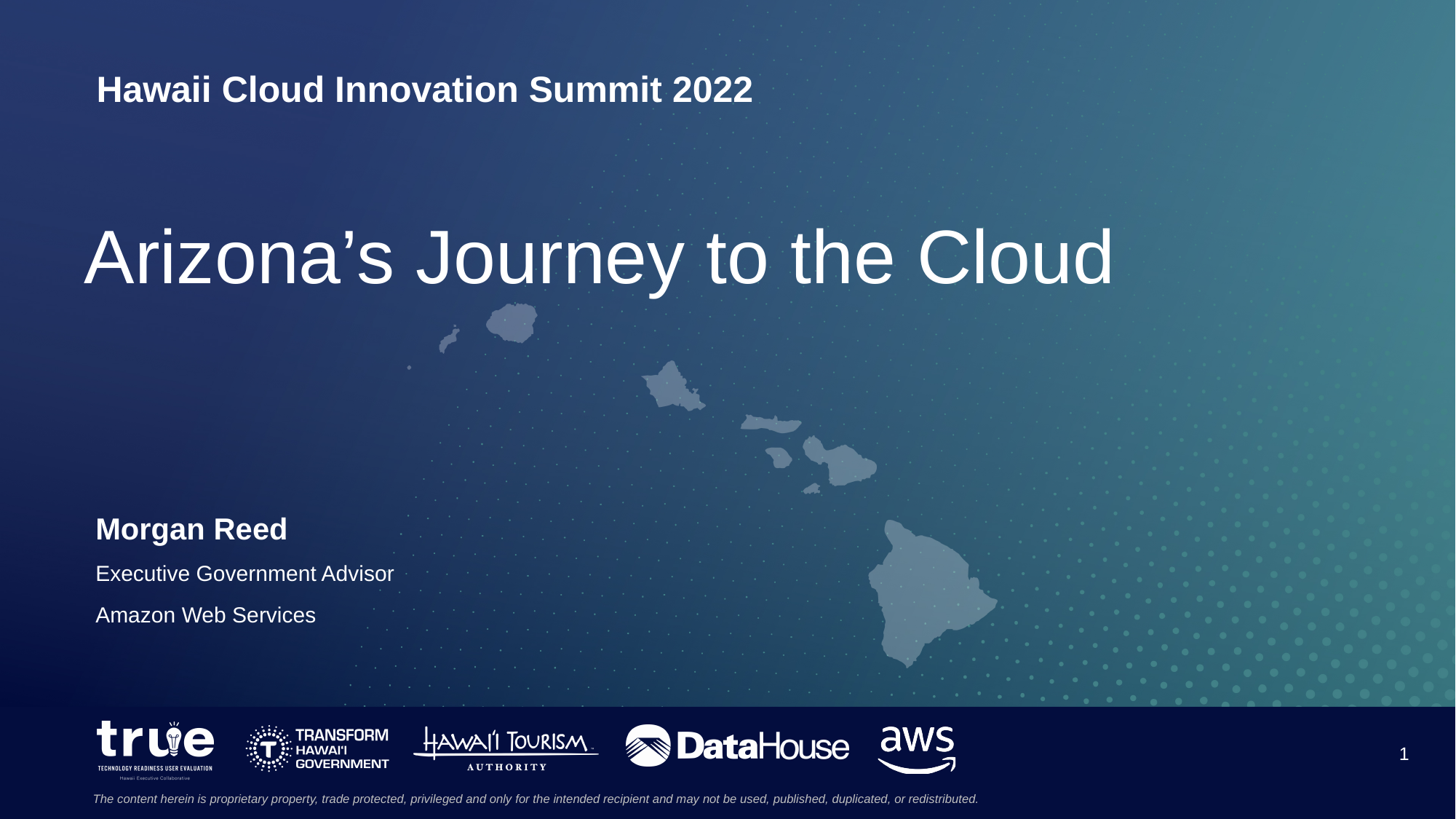

# Arizona’s Journey to the Cloud
Morgan Reed
Executive Government Advisor
Amazon Web Services